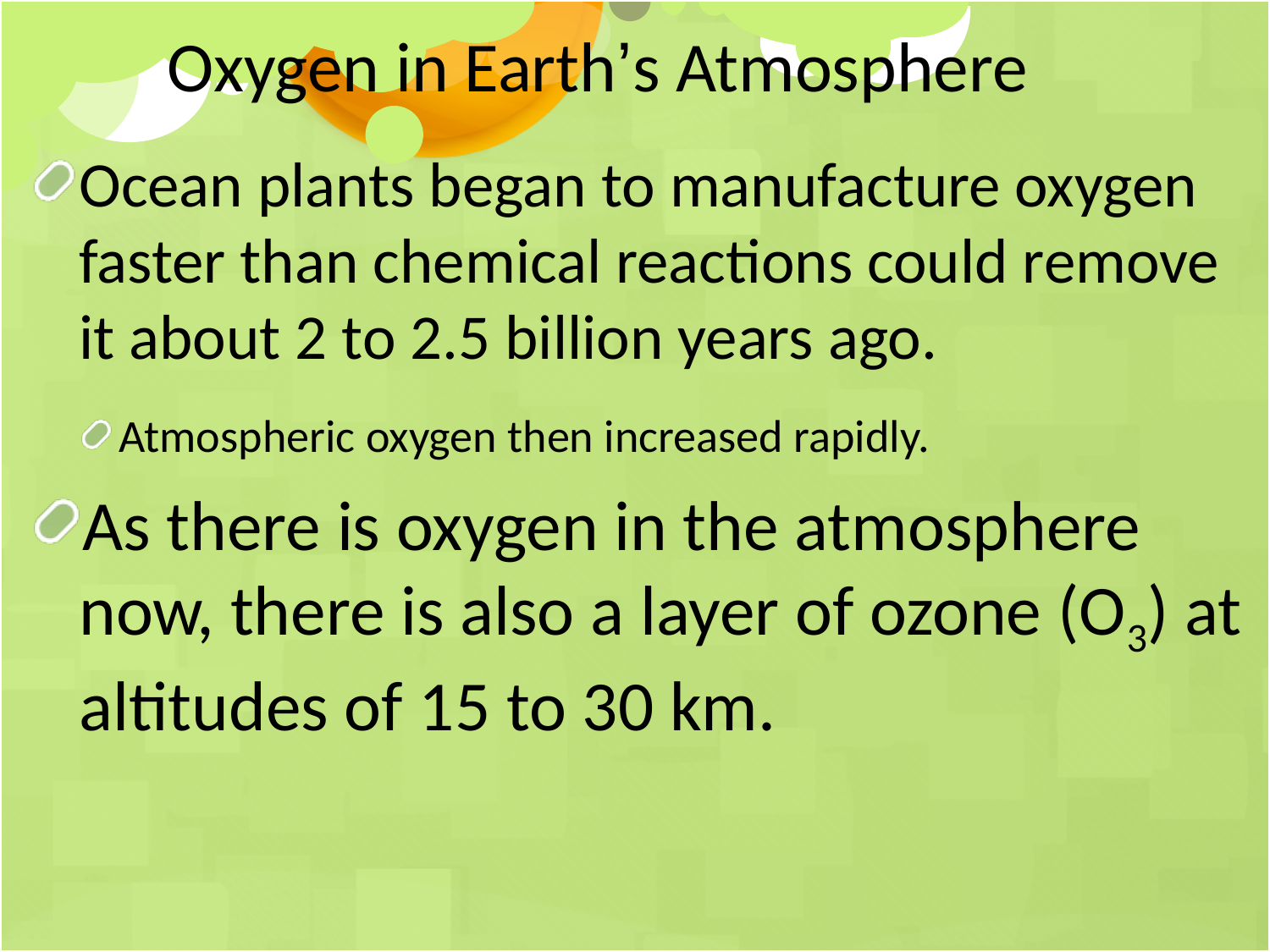

Oxygen in Earth’s Atmosphere
Ocean plants began to manufacture oxygen faster than chemical reactions could remove it about 2 to 2.5 billion years ago.
Atmospheric oxygen then increased rapidly.
As there is oxygen in the atmosphere now, there is also a layer of ozone (O3) at altitudes of 15 to 30 km.